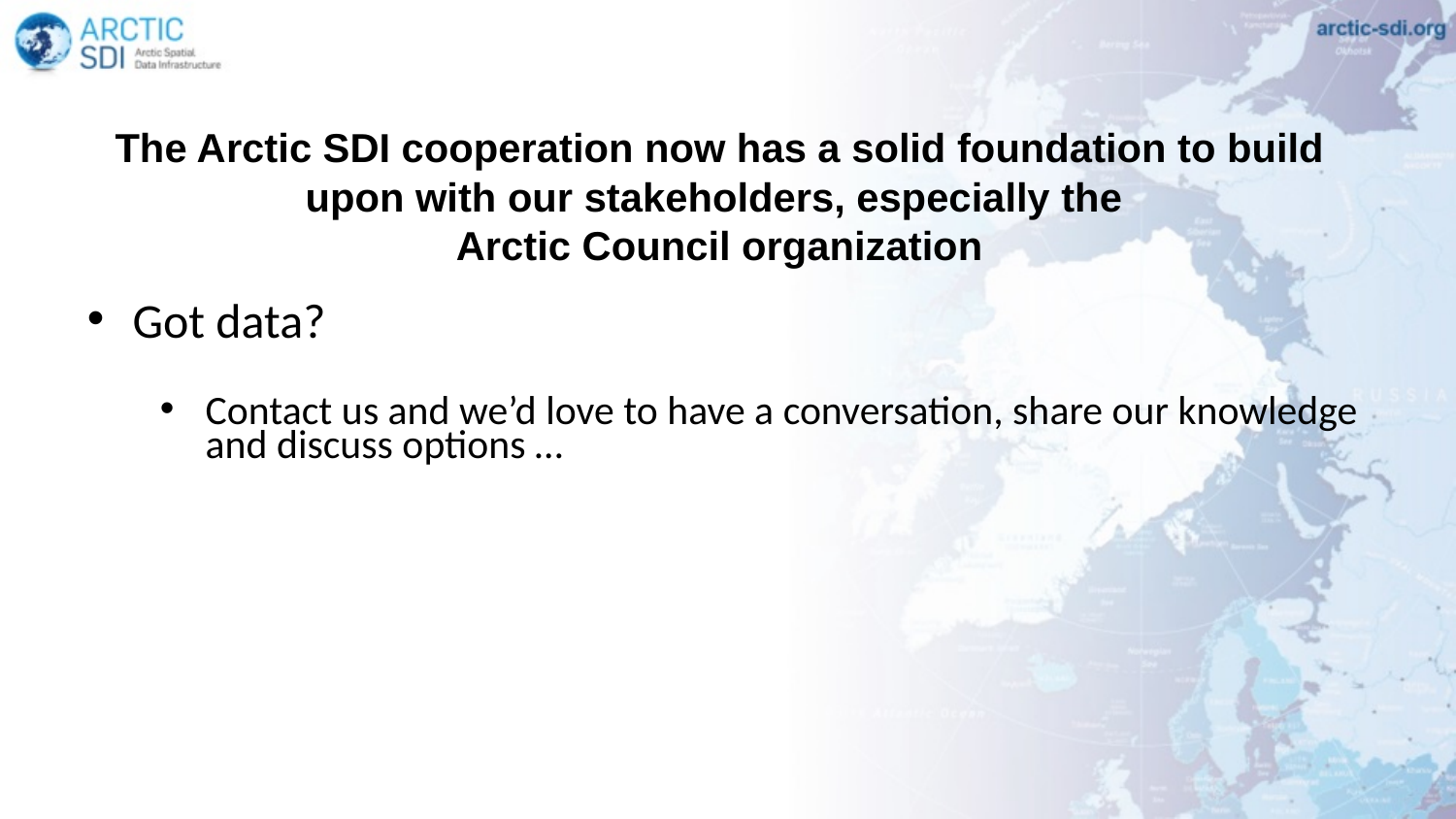

The Arctic SDI cooperation now has a solid foundation to build upon with our stakeholders, especially the
Arctic Council organization

Got data?

Contact us and we’d love to have a conversation, share our knowledge and discuss options …